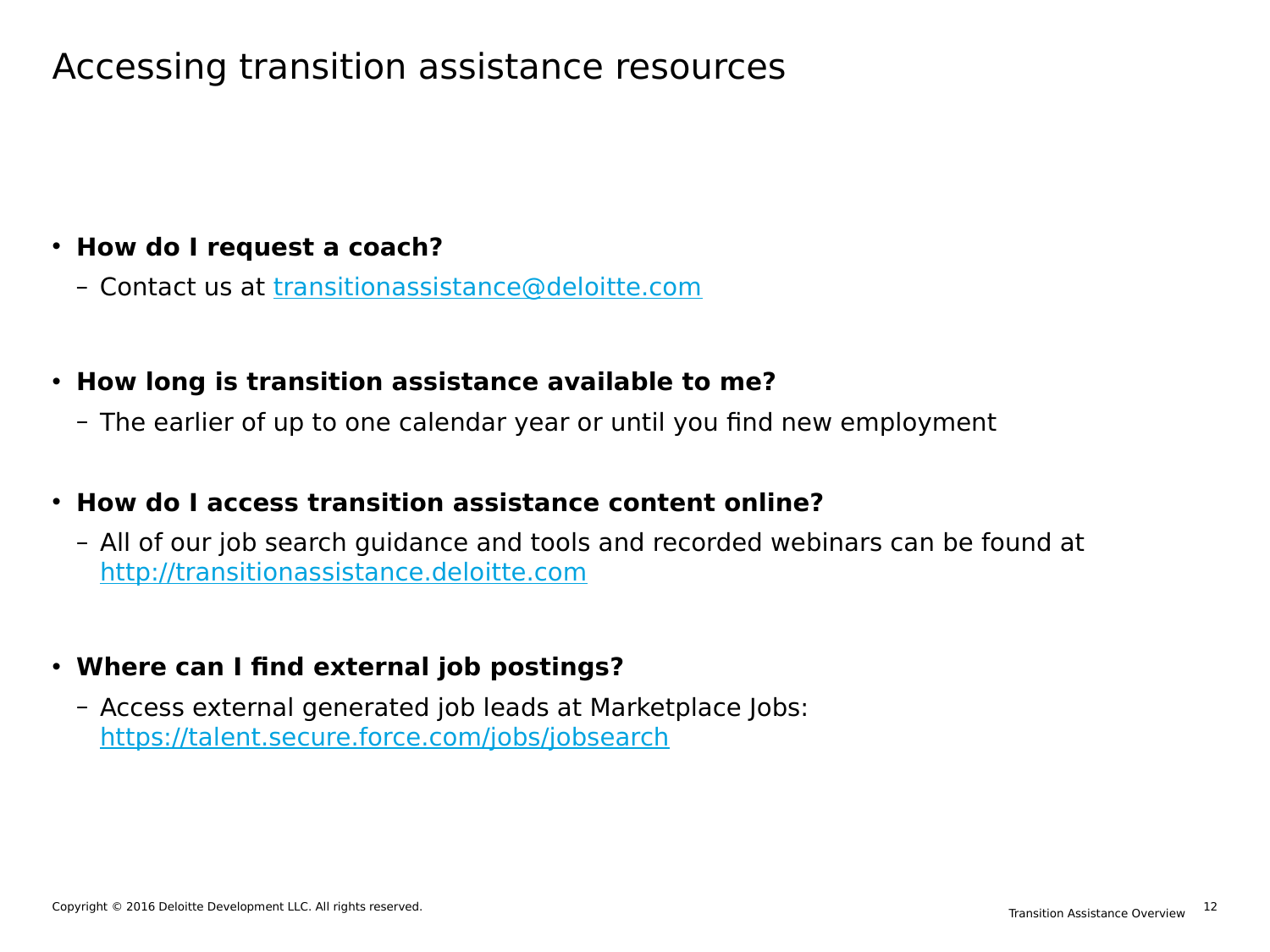

# Accessing transition assistance resources
How do I request a coach?
Contact us at transitionassistance@deloitte.com

How long is transition assistance available to me?
The earlier of up to one calendar year or until you find new employment

How do I access transition assistance content online?
All of our job search guidance and tools and recorded webinars can be found at http://transitionassistance.deloitte.com

Where can I find external job postings?
Access external generated job leads at Marketplace Jobs: https://talent.secure.force.com/jobs/jobsearch